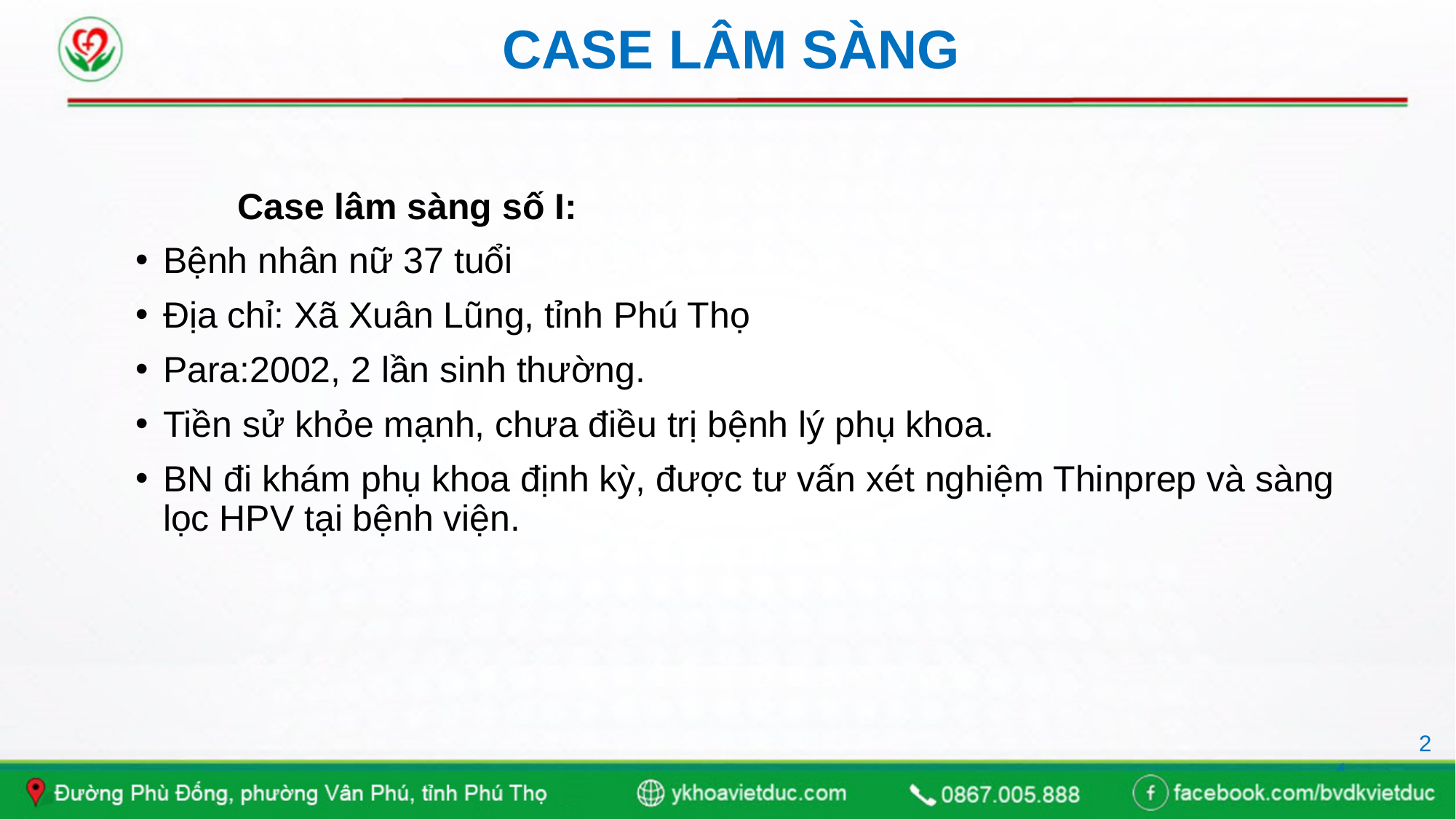

# CASE LÂM SÀNG
          Case lâm sàng số I:
Bệnh nhân nữ 37 tuổi
Địa chỉ: Xã Xuân Lũng, tỉnh Phú Thọ
Para:2002, 2 lần sinh thường.
Tiền sử khỏe mạnh, chưa điều trị bệnh lý phụ khoa.
BN đi khám phụ khoa định kỳ, được tư vấn xét nghiệm Thinprep và sàng lọc HPV tại bệnh viện.